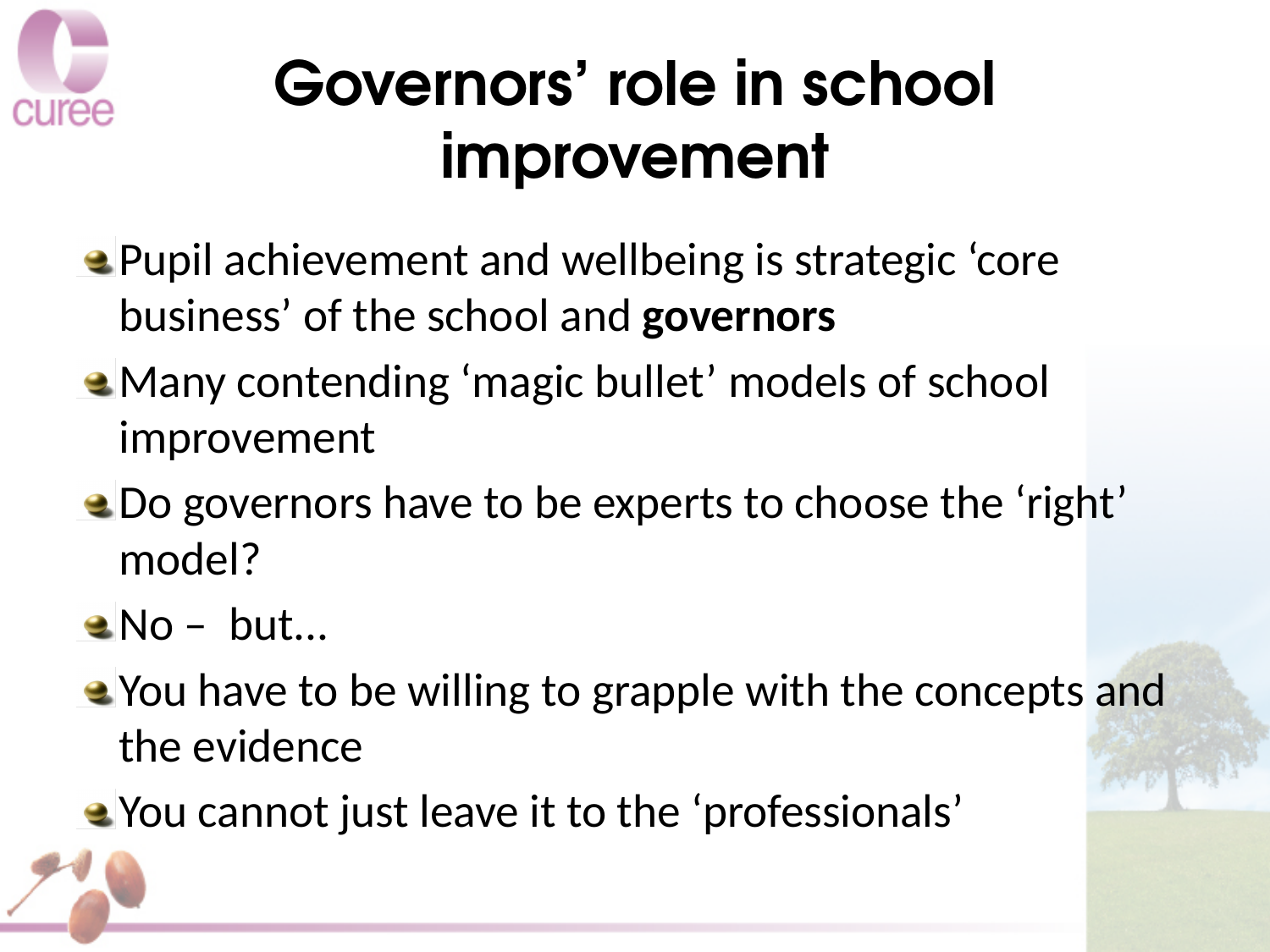

# Governors’ role in school improvement
Pupil achievement and wellbeing is strategic ‘core business’ of the school and governors
Many contending ‘magic bullet’ models of school improvement
Do governors have to be experts to choose the ‘right’ model?
No –  but...
You have to be willing to grapple with the concepts and the evidence
You cannot just leave it to the ‘professionals’